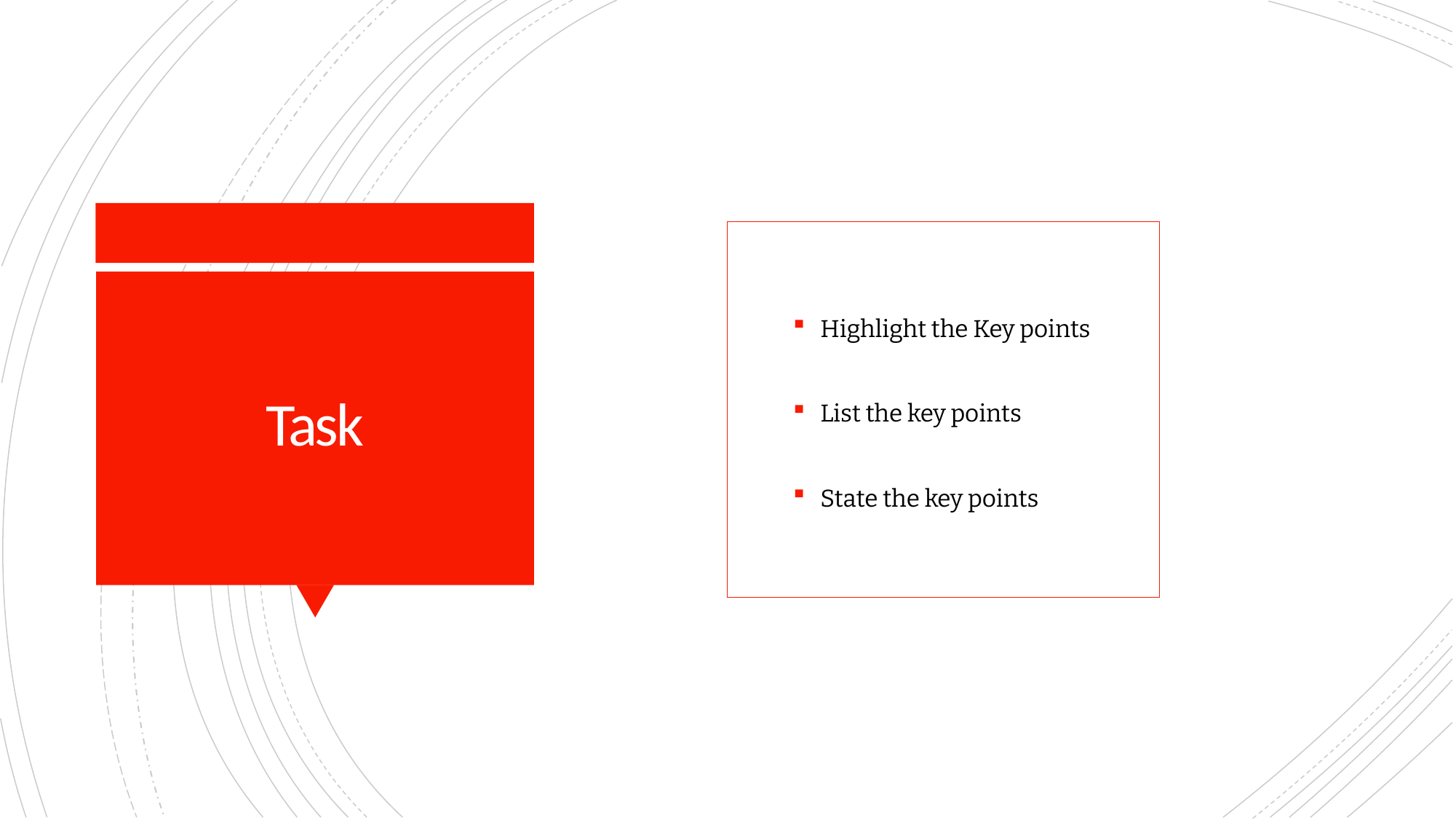

Highlight the Key points

List the key points

State the key points
# Task